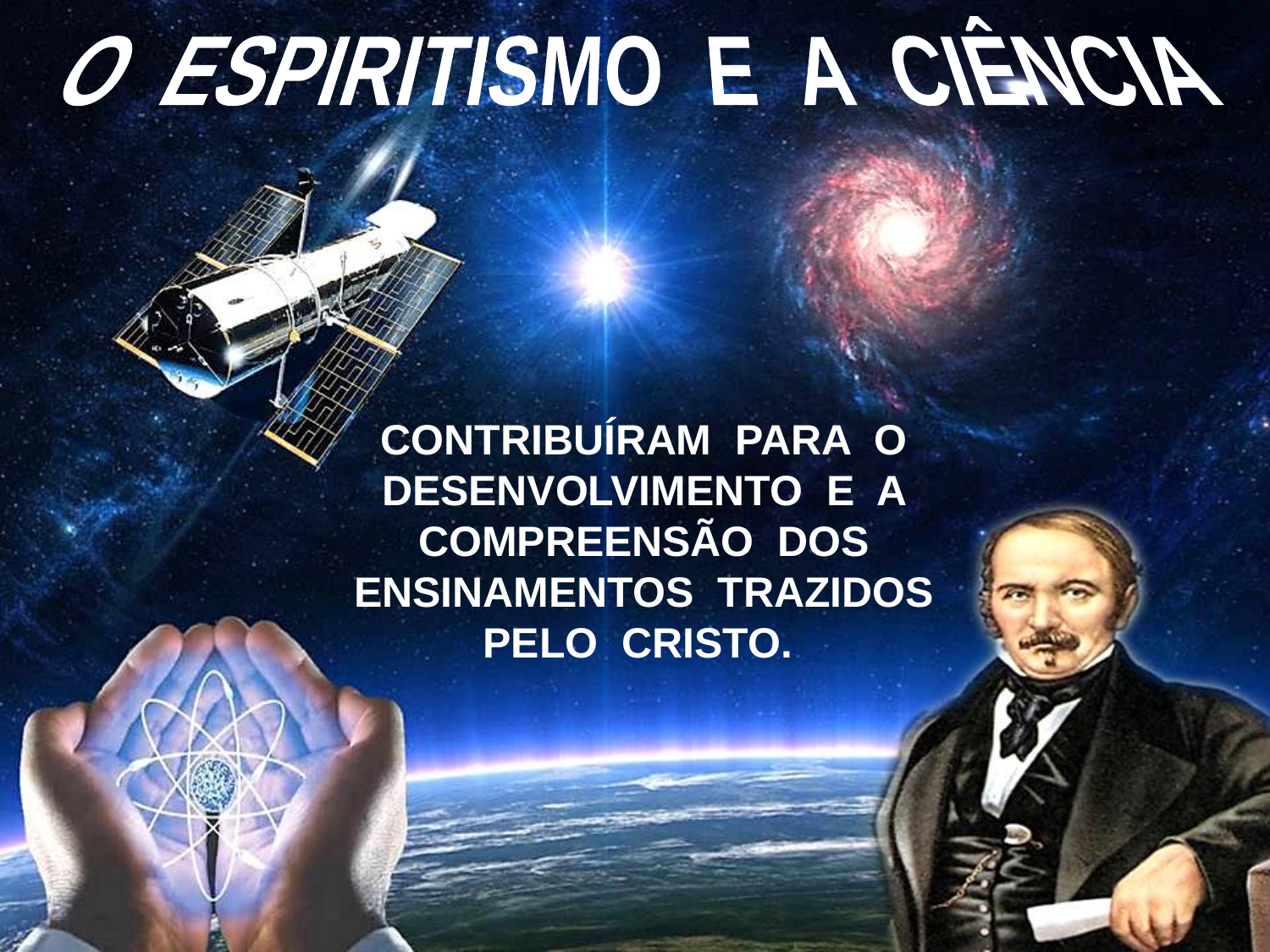

O  ESPIRITISMO  E  A  CIÊNCIA
CONTRIBUÍRAM  PARA  O  DESENVOLVIMENTO  E  A  COMPREENSÃO  DOS  ENSINAMENTOS  TRAZIDOS  PELO  CRISTO.